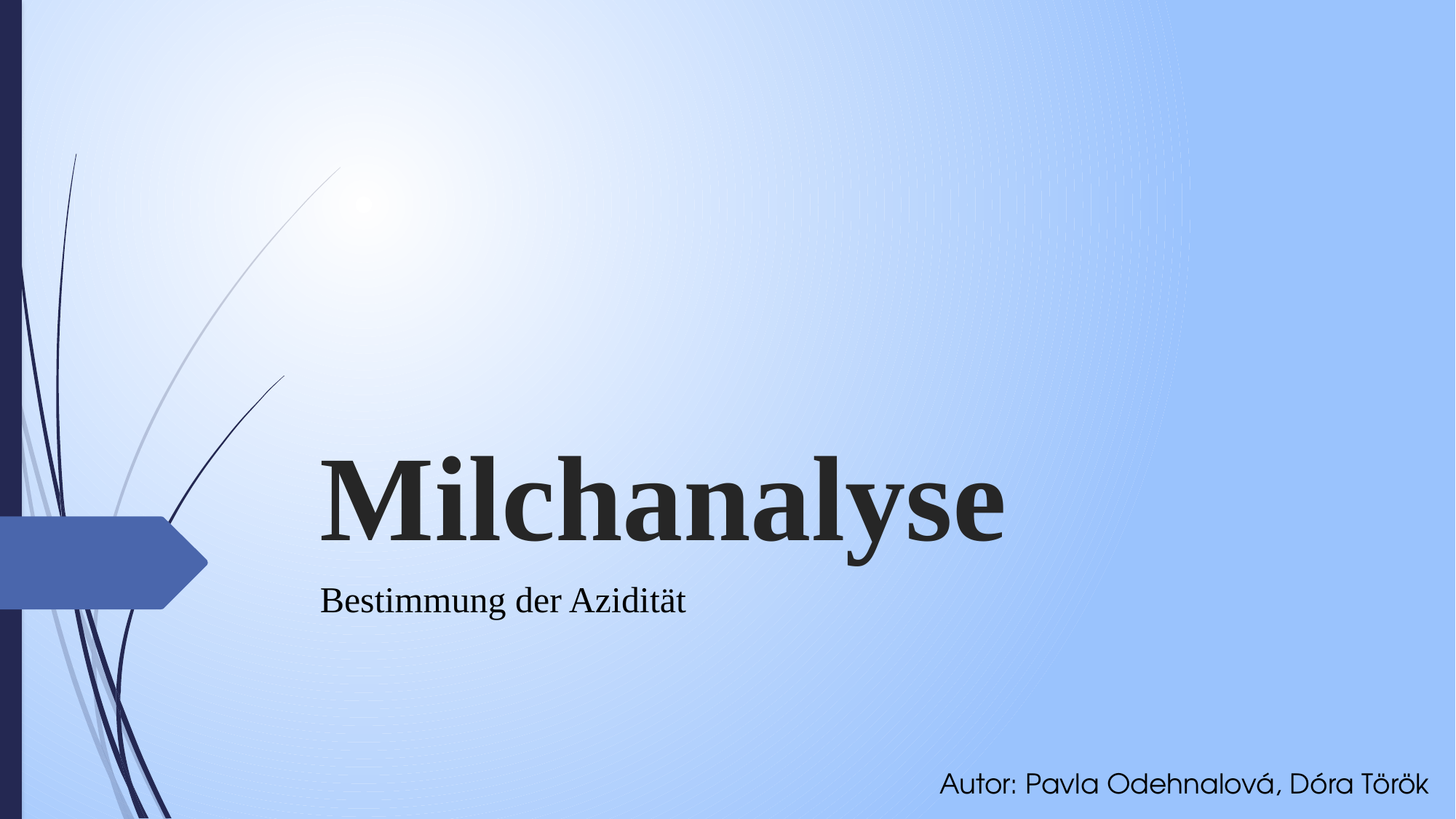

# Milchanalyse
Bestimmung der Azidität
Autor: Pavla Odehnalová, Dóra Török